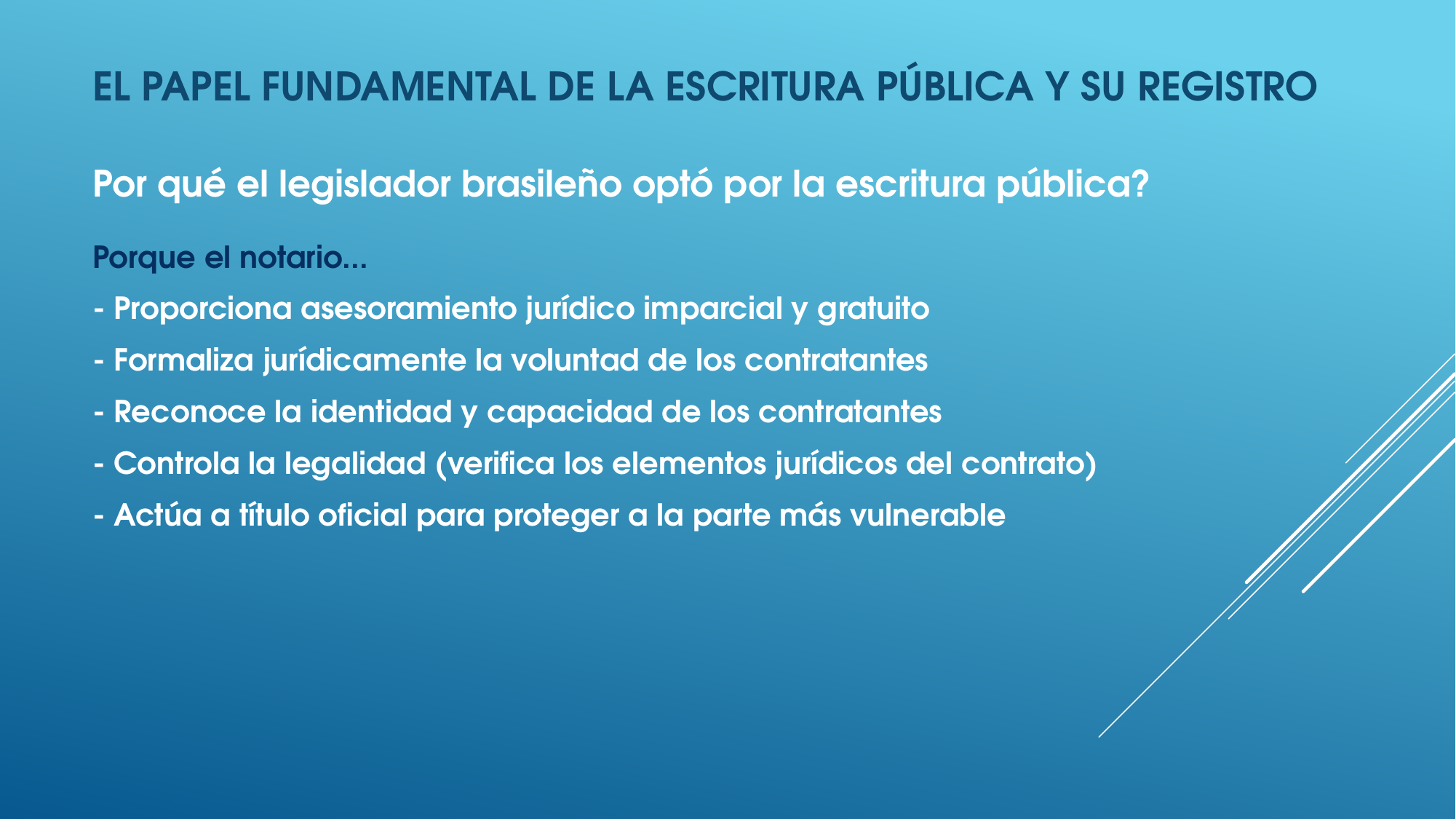

# El papel fundamental de la escritura pública y su registro
Por qué el legislador brasileño optó por la escritura pública?
Porque el notario...
- Proporciona asesoramiento jurídico imparcial y gratuito
- Formaliza jurídicamente la voluntad de los contratantes
- Reconoce la identidad y capacidad de los contratantes
- Controla la legalidad (verifica los elementos jurídicos del contrato)
- Actúa a título oficial para proteger a la parte más vulnerable